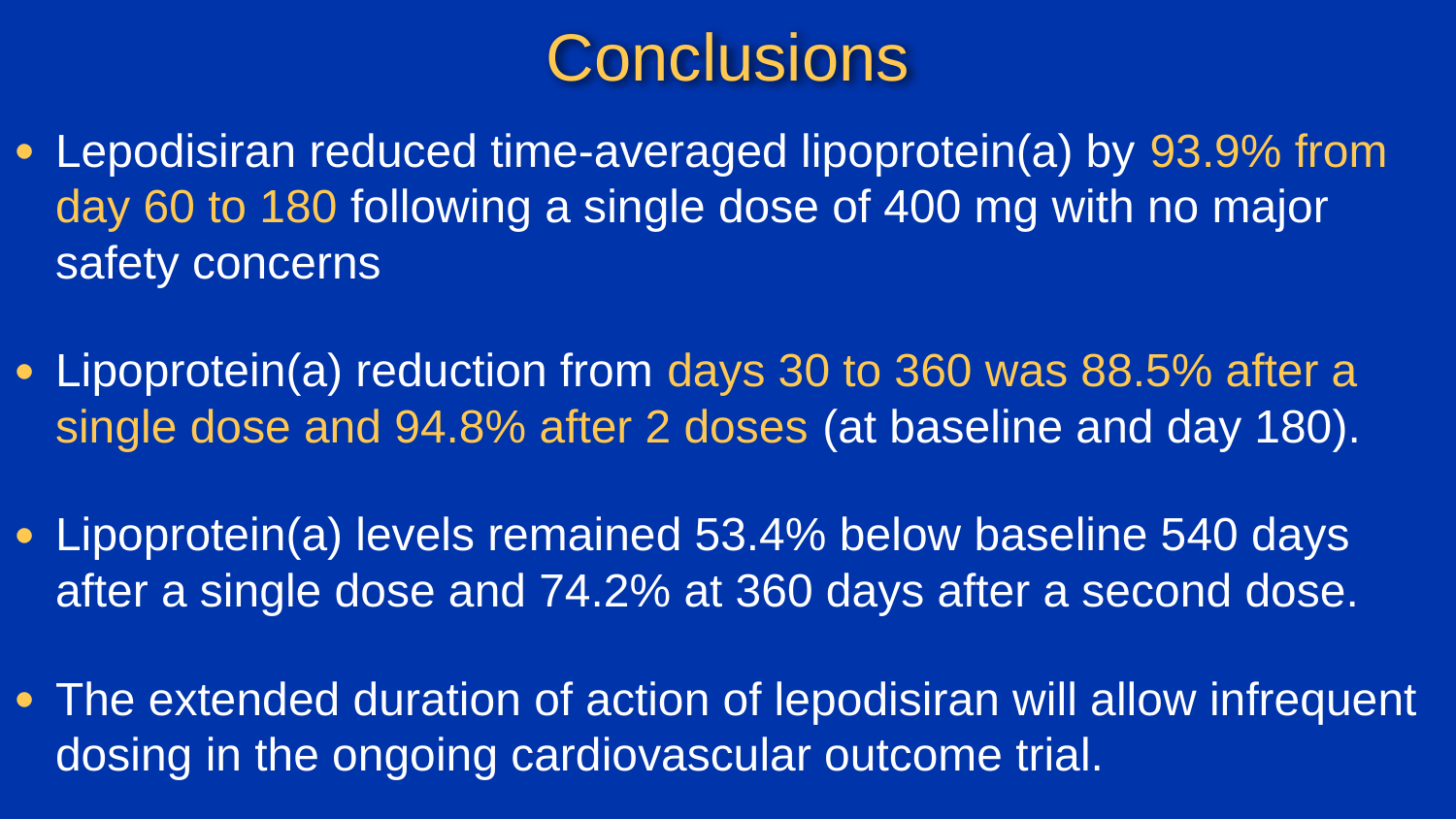

# Conclusions
Lepodisiran reduced time-averaged lipoprotein(a) by 93.9% from day 60 to 180 following a single dose of 400 mg with no major safety concerns
Lipoprotein(a) reduction from days 30 to 360 was 88.5% after a single dose and 94.8% after 2 doses (at baseline and day 180).
Lipoprotein(a) levels remained 53.4% below baseline 540 days after a single dose and 74.2% at 360 days after a second dose.
The extended duration of action of lepodisiran will allow infrequent dosing in the ongoing cardiovascular outcome trial.